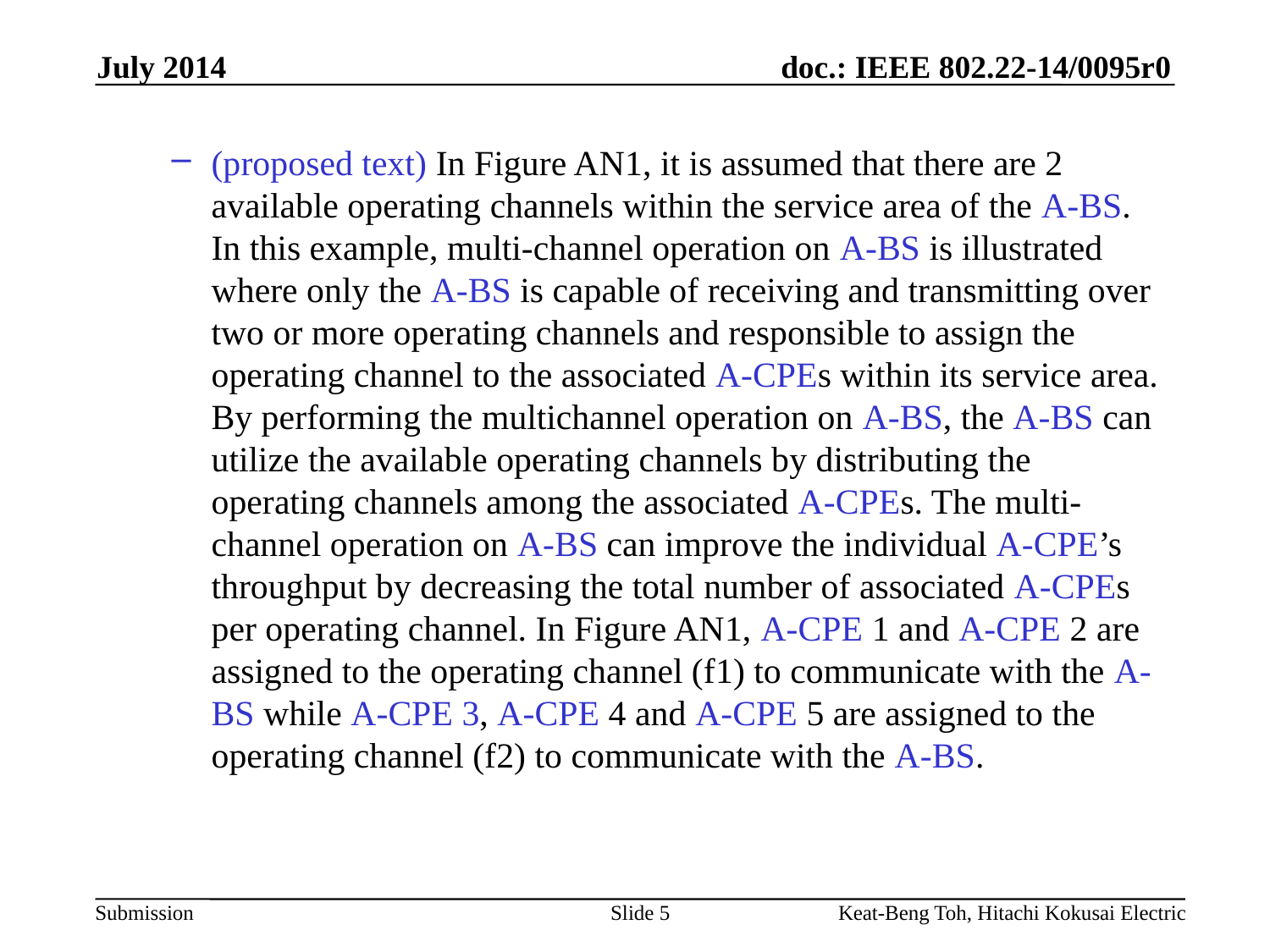

July 2014
(proposed text) In Figure AN1, it is assumed that there are 2 available operating channels within the service area of the A-BS. In this example, multi-channel operation on A-BS is illustrated where only the A-BS is capable of receiving and transmitting over two or more operating channels and responsible to assign the operating channel to the associated A-CPEs within its service area. By performing the multichannel operation on A-BS, the A-BS can utilize the available operating channels by distributing the operating channels among the associated A-CPEs. The multi-channel operation on A-BS can improve the individual A-CPE’s throughput by decreasing the total number of associated A-CPEs per operating channel. In Figure AN1, A-CPE 1 and A-CPE 2 are assigned to the operating channel (f1) to communicate with the A-BS while A-CPE 3, A-CPE 4 and A-CPE 5 are assigned to the operating channel (f2) to communicate with the A-BS.

Slide 5
Keat-Beng Toh, Hitachi Kokusai Electric